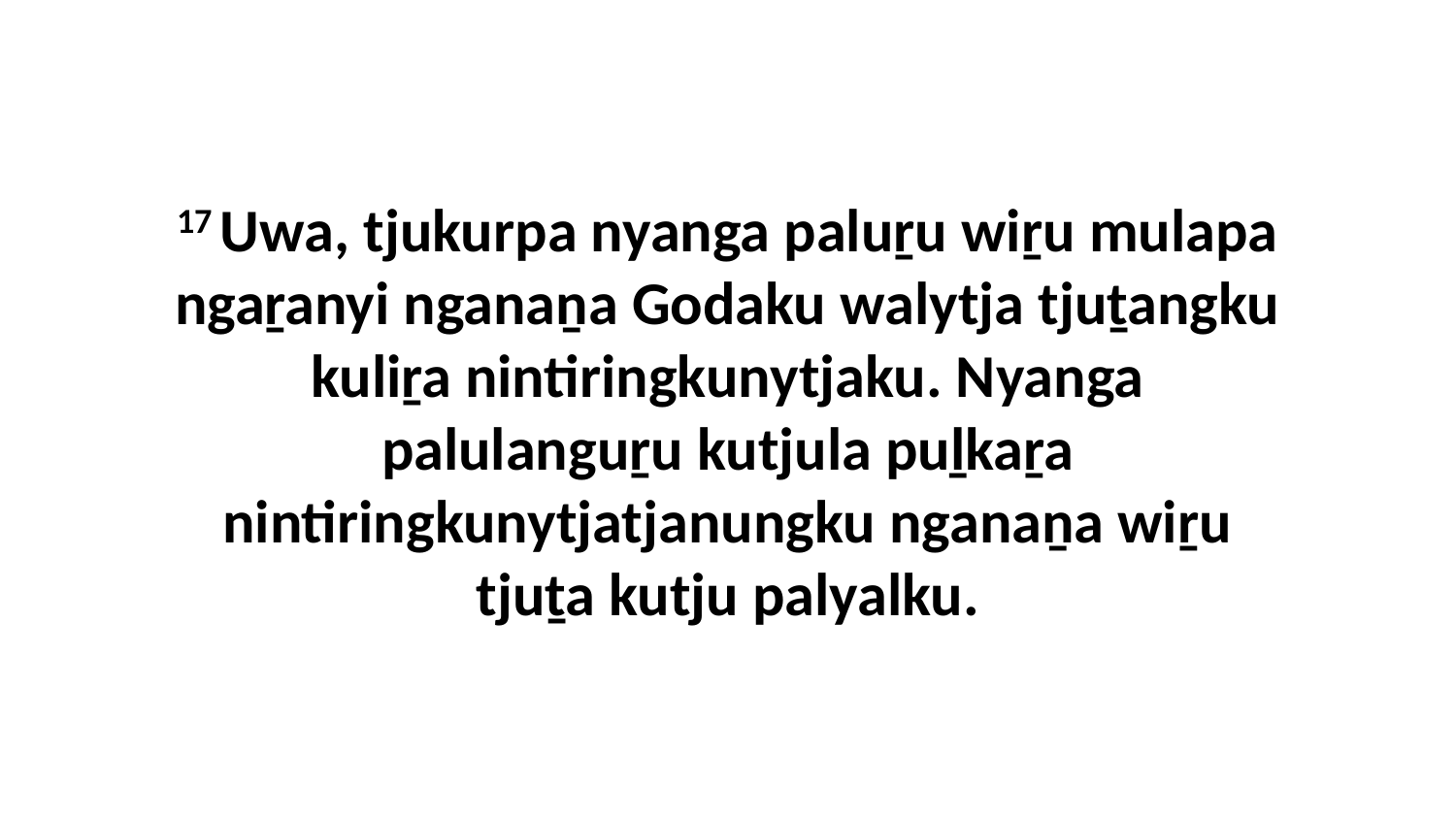

17 Uwa, tjukurpa nyanga paluṟu wiṟu mulapa ngaṟanyi nganaṉa Godaku walytja tjuṯangku kuliṟa nintiringkunytjaku. Nyanga palulanguṟu kutjula puḻkaṟa nintiringkunytjatjanungku nganaṉa wiṟu tjuṯa kutju palyalku.